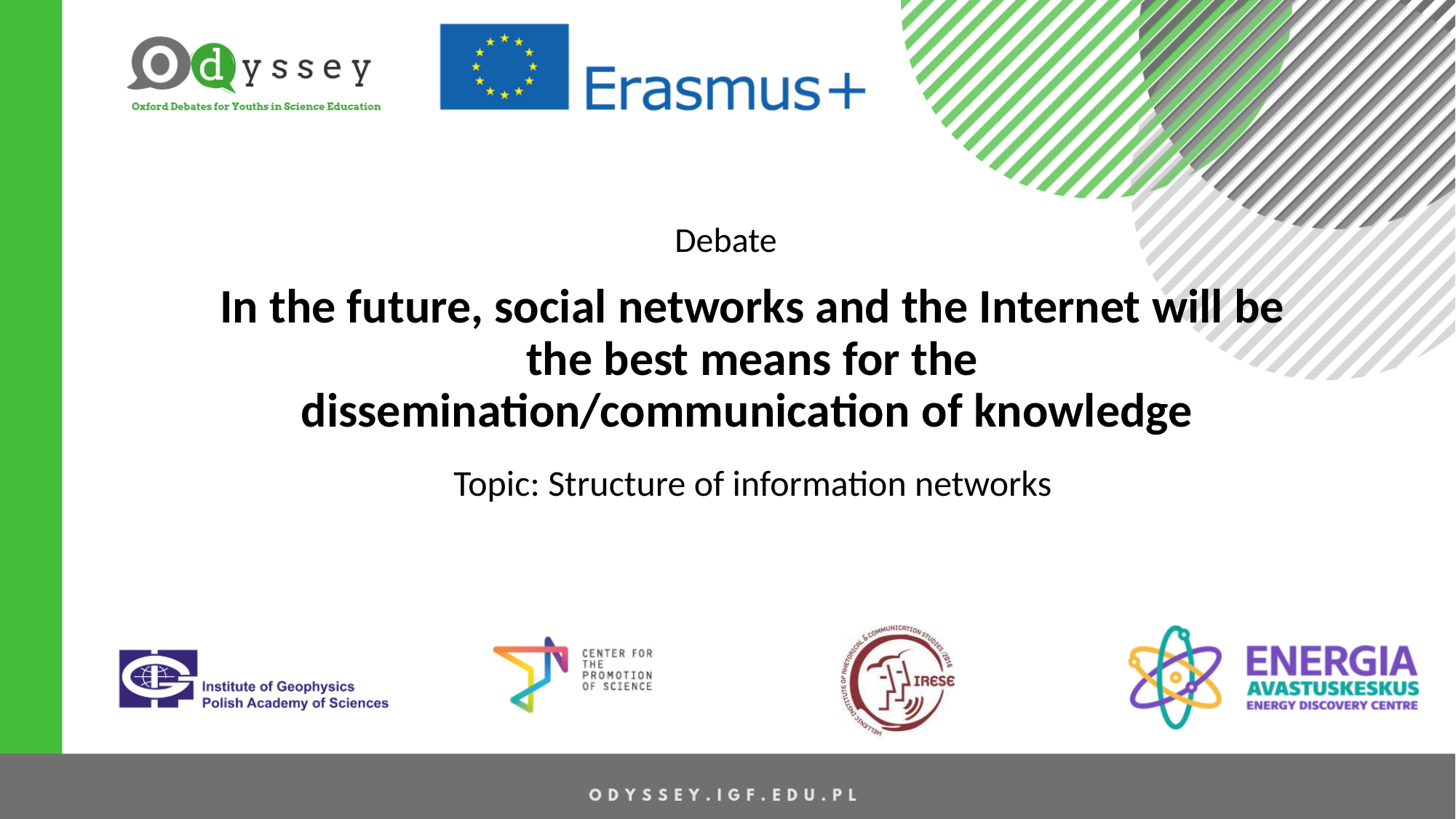

In the future, social networks and the Internet will be the best means for the dissemination/communication of knowledge
# Debate
Topic: Structure of information networks